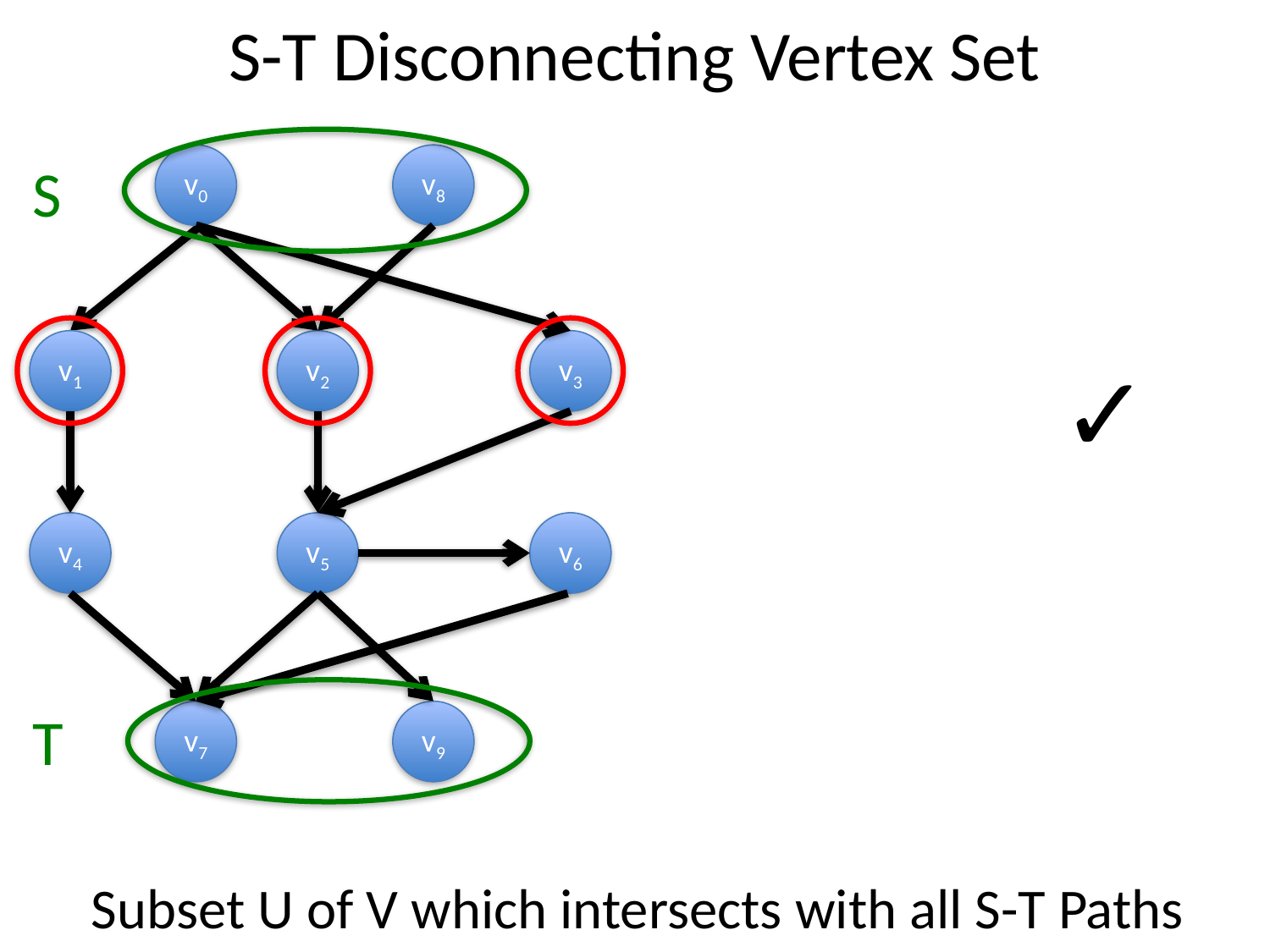

# S-T Disconnecting Vertex Set
v0
v8
S

v1
v2
v3
✓
v4
v5
v6

T
v7
v9
Subset U of V which intersects with all S-T Paths